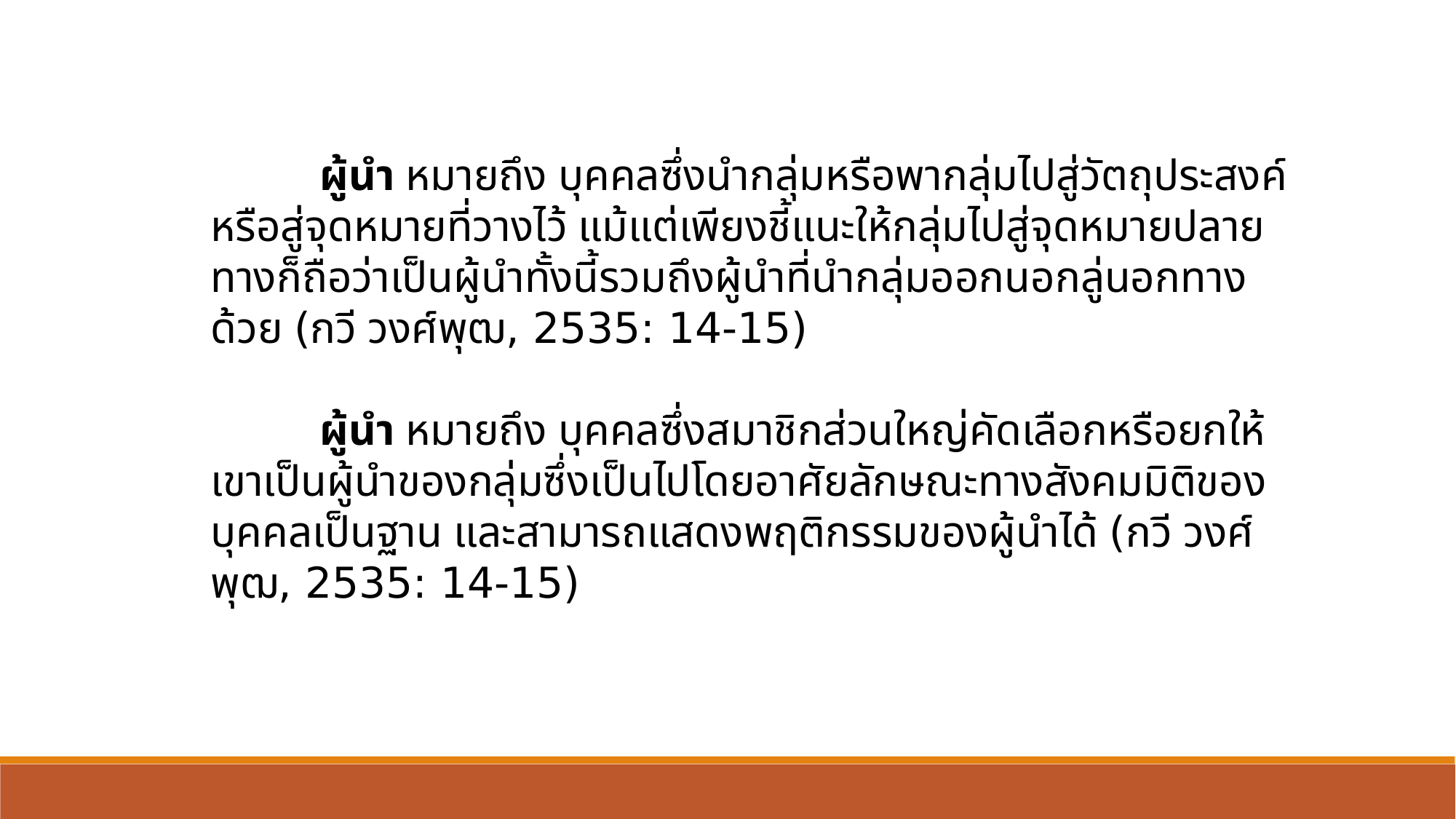

ผู้นำ หมายถึง บุคคลซึ่งนำกลุ่มหรือพากลุ่มไปสู่วัตถุประสงค์หรือสู่จุดหมายที่วางไว้ แม้แต่เพียงชี้แนะให้กลุ่มไปสู่จุดหมายปลายทางก็ถือว่าเป็นผู้นำทั้งนี้รวมถึงผู้นำที่นำกลุ่มออกนอกลู่นอกทางด้วย (กวี วงศ์พุฒ, 2535: 14-15)

	ผู้นำ หมายถึง บุคคลซึ่งสมาชิกส่วนใหญ่คัดเลือกหรือยกให้เขาเป็นผู้นำของกลุ่มซึ่งเป็นไปโดยอาศัยลักษณะทางสังคมมิติของบุคคลเป็นฐาน และสามารถแสดงพฤติกรรมของผู้นำได้ (กวี วงศ์พุฒ, 2535: 14-15)